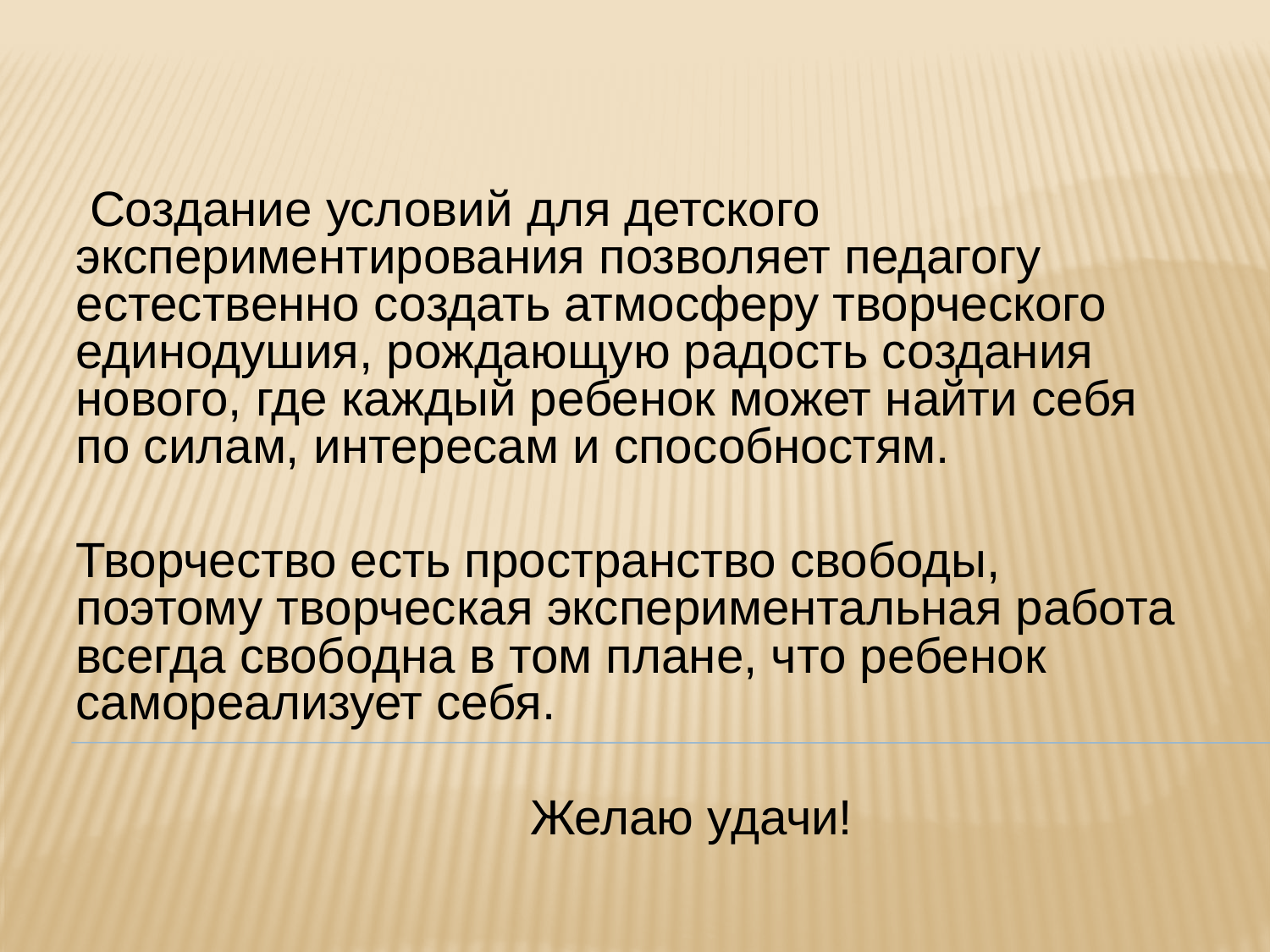

Создание условий для детского экспериментирования позволяет педагогу естественно создать атмосферу творческого единодушия, рождающую радость создания нового, где каждый ребенок может найти себя по силам, интересам и способностям.

Творчество есть пространство свободы,  поэтому творческая экспериментальная работа всегда свободна в том плане, что ребенок самореализует себя.

                                 Желаю удачи!